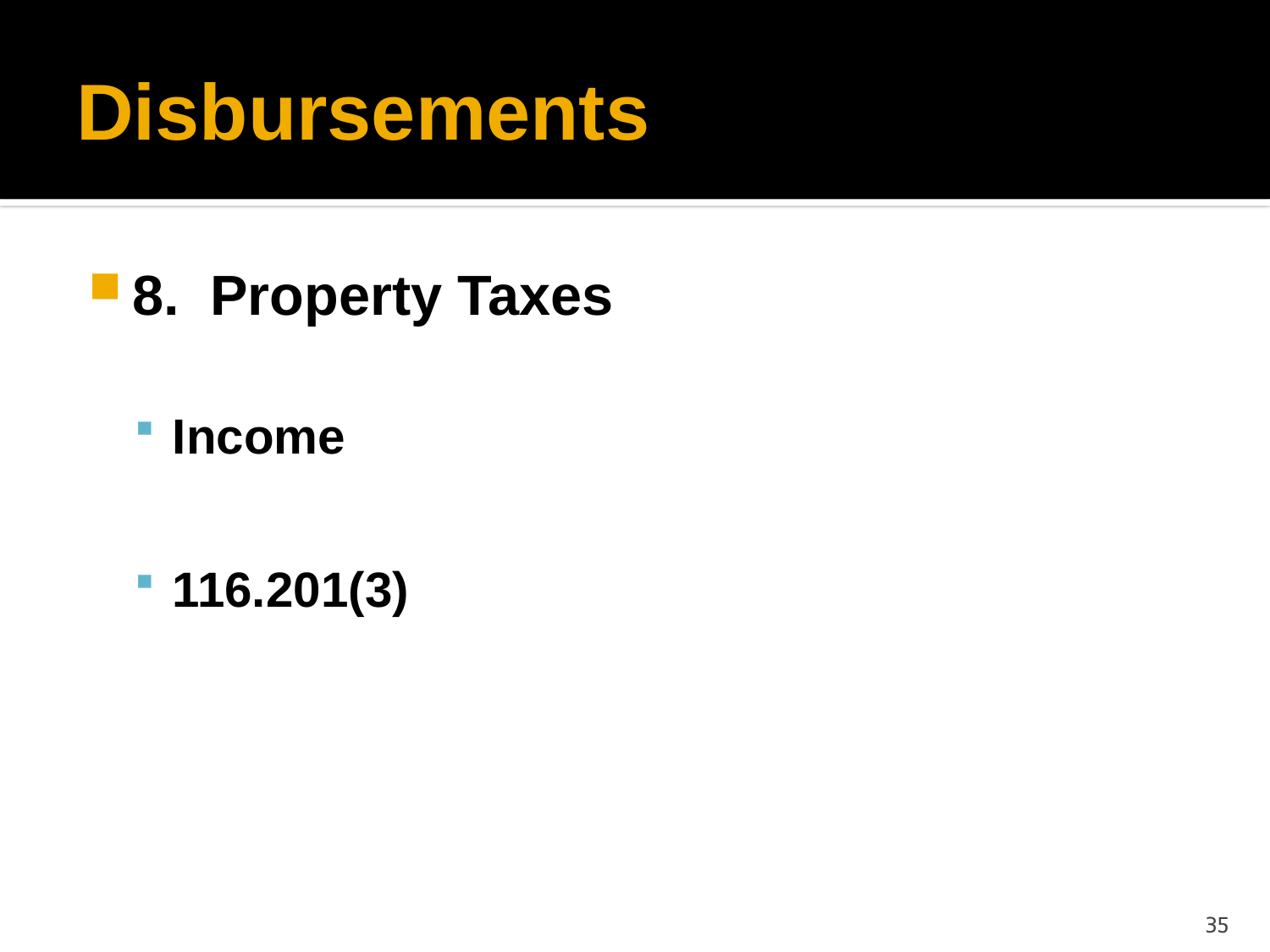

# Disbursements
8.  Property Taxes

Income

116.201(3)

35